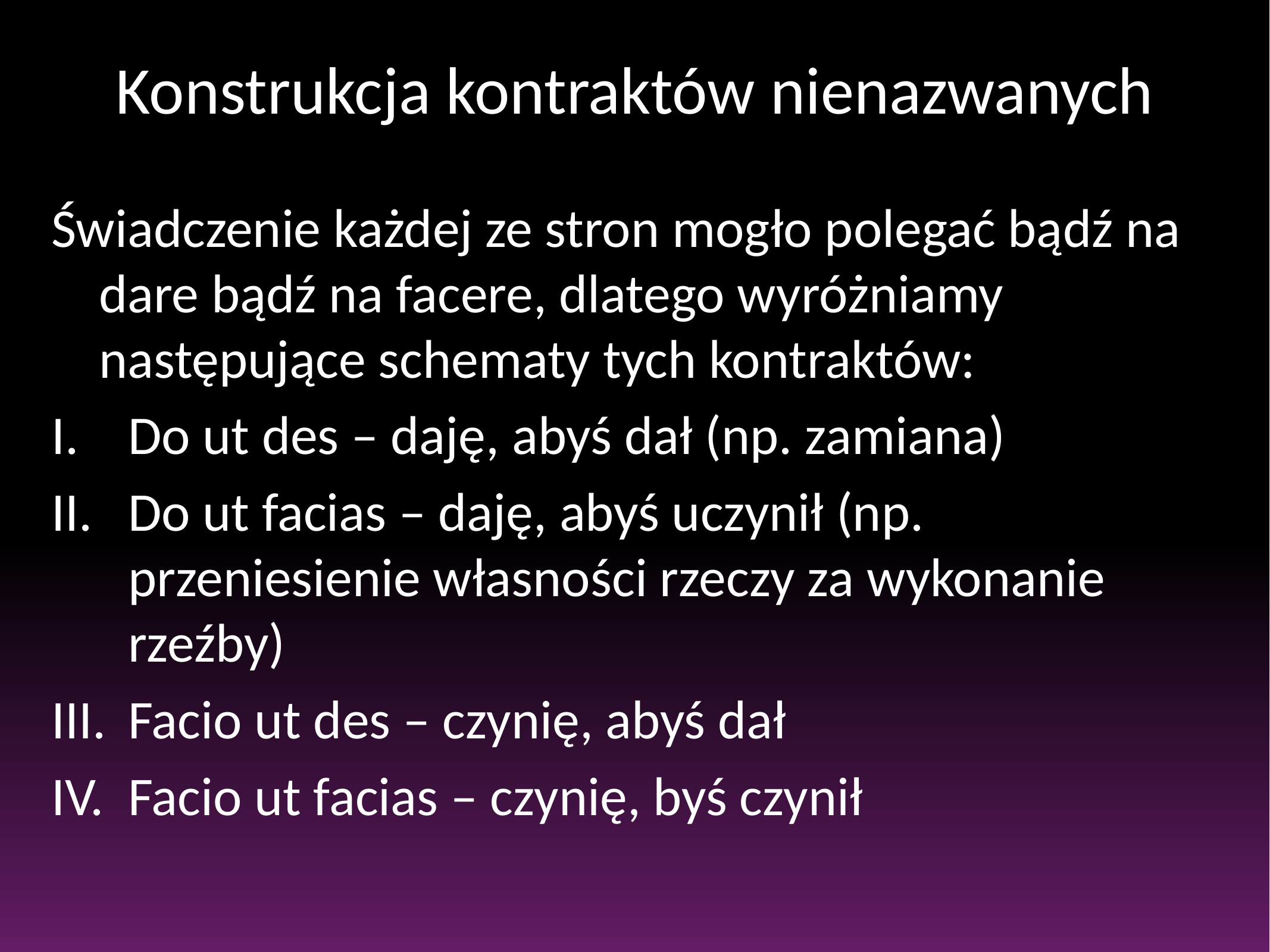

# Konstrukcja kontraktów nienazwanych
Świadczenie każdej ze stron mogło polegać bądź na dare bądź na facere, dlatego wyróżniamy następujące schematy tych kontraktów:
Do ut des – daję, abyś dał (np. zamiana)
Do ut facias – daję, abyś uczynił (np. przeniesienie własności rzeczy za wykonanie rzeźby)
Facio ut des – czynię, abyś dał
Facio ut facias – czynię, byś czynił